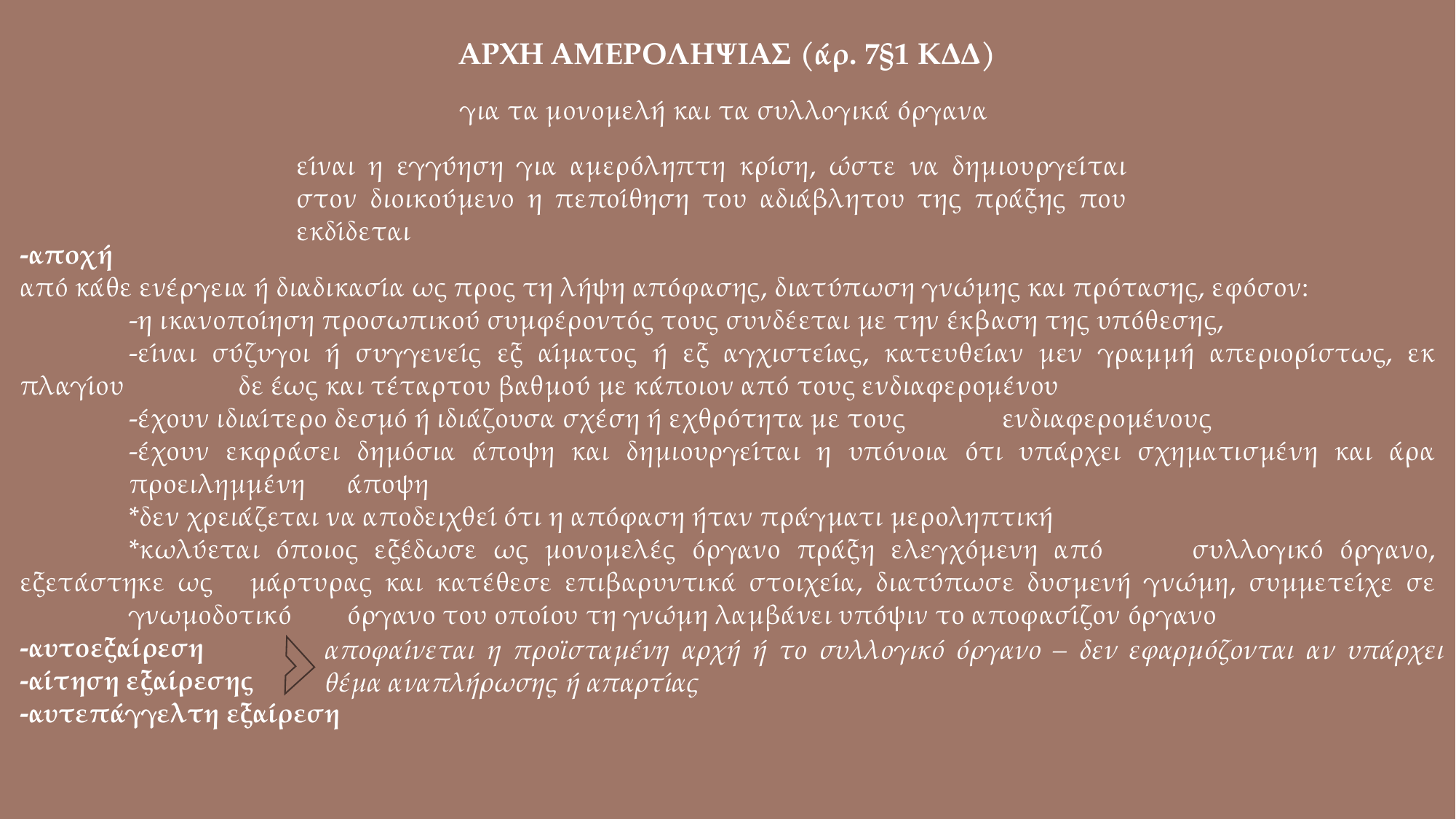

ΑΡΧΗ ΑΜΕΡΟΛΗΨΙΑΣ (άρ. 7§1 ΚΔΔ)
για τα μονομελή και τα συλλογικά όργανα
είναι η εγγύηση για αμερόληπτη κρίση, ώστε να δημιουργείται στον διοικούμενο η πεποίθηση του αδιάβλητου της πράξης που εκδίδεται
-αποχή
από κάθε ενέργεια ή διαδικασία ως προς τη λήψη απόφασης, διατύπωση γνώμης και πρότασης, εφόσον:
	-η ικανοποίηση προσωπικού συμφέροντός τους συνδέεται με την έκβαση της υπόθεσης,
	-είναι σύζυγοι ή συγγενείς εξ αίματος ή εξ αγχιστείας, κατευθείαν μεν γραμμή απεριορίστως, εκ πλαγίου 	δε έως και τέταρτου βαθμού με κάποιον από τους ενδιαφερομένου
	-έχουν ιδιαίτερο δεσμό ή ιδιάζουσα σχέση ή εχθρότητα με τους 	ενδιαφερομένους
	-έχουν εκφράσει δημόσια άποψη και δημιουργείται η υπόνοια ότι υπάρχει σχηματισμένη και άρα 	προειλημμένη 	άποψη
	*δεν χρειάζεται να αποδειχθεί ότι η απόφαση ήταν πράγματι μεροληπτική
	*κωλύεται όποιος εξέδωσε ως μονομελές όργανο πράξη ελεγχόμενη από 	συλλογικό όργανο, εξετάστηκε ως 	μάρτυρας και κατέθεσε επιβαρυντικά στοιχεία, διατύπωσε δυσμενή γνώμη, συμμετείχε σε 	γνωμοδοτικό	όργανο του οποίου τη γνώμη λαμβάνει υπόψιν το αποφασίζον όργανο
-αυτοεξαίρεση
-αίτηση εξαίρεσης
-αυτεπάγγελτη εξαίρεση

αποφαίνεται η προϊσταμένη αρχή ή το συλλογικό όργανο – δεν εφαρμόζονται αν υπάρχει θέμα αναπλήρωσης ή απαρτίας